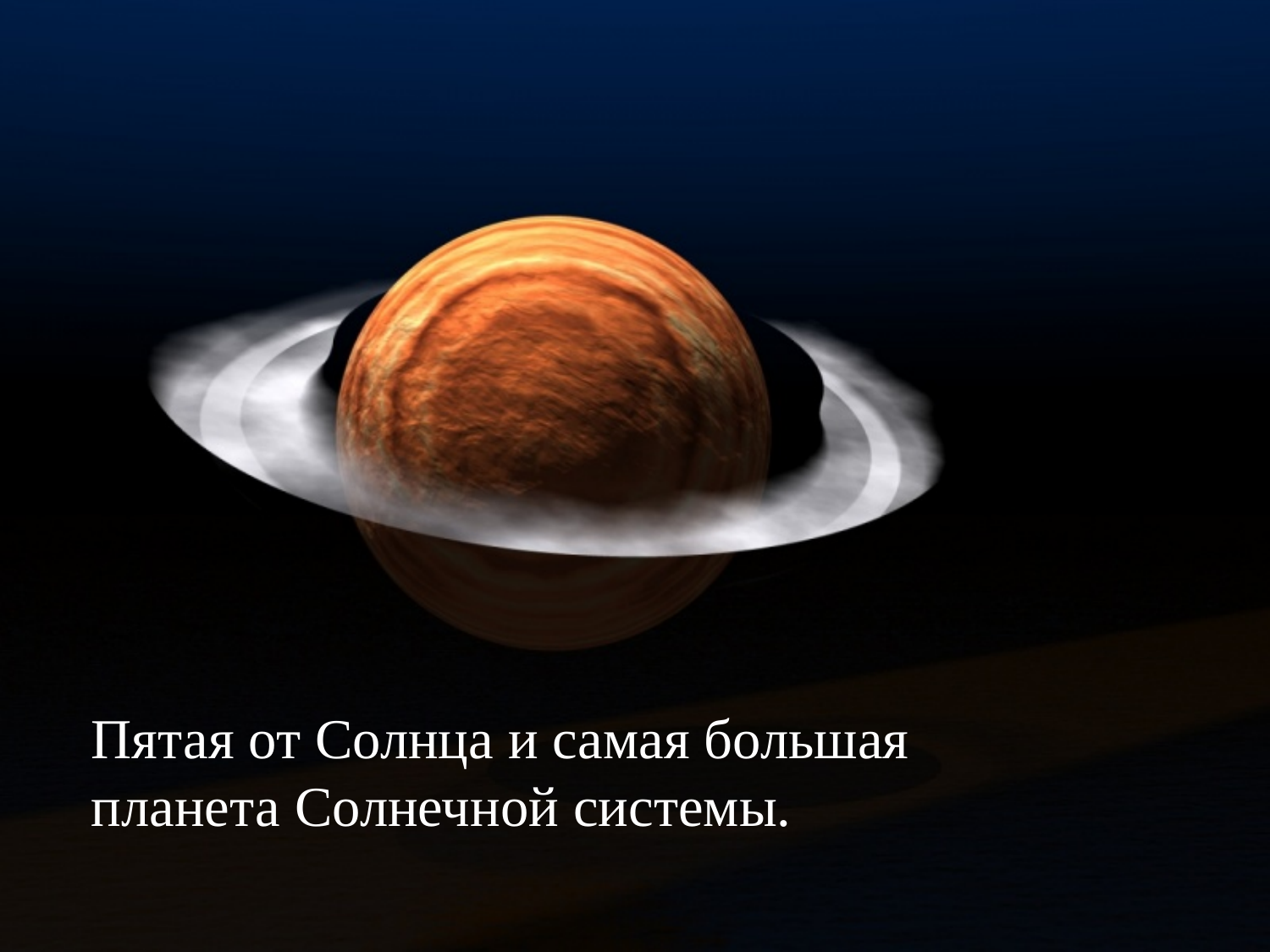

Пятая от Солнца и самая большая планета Солнечной системы.